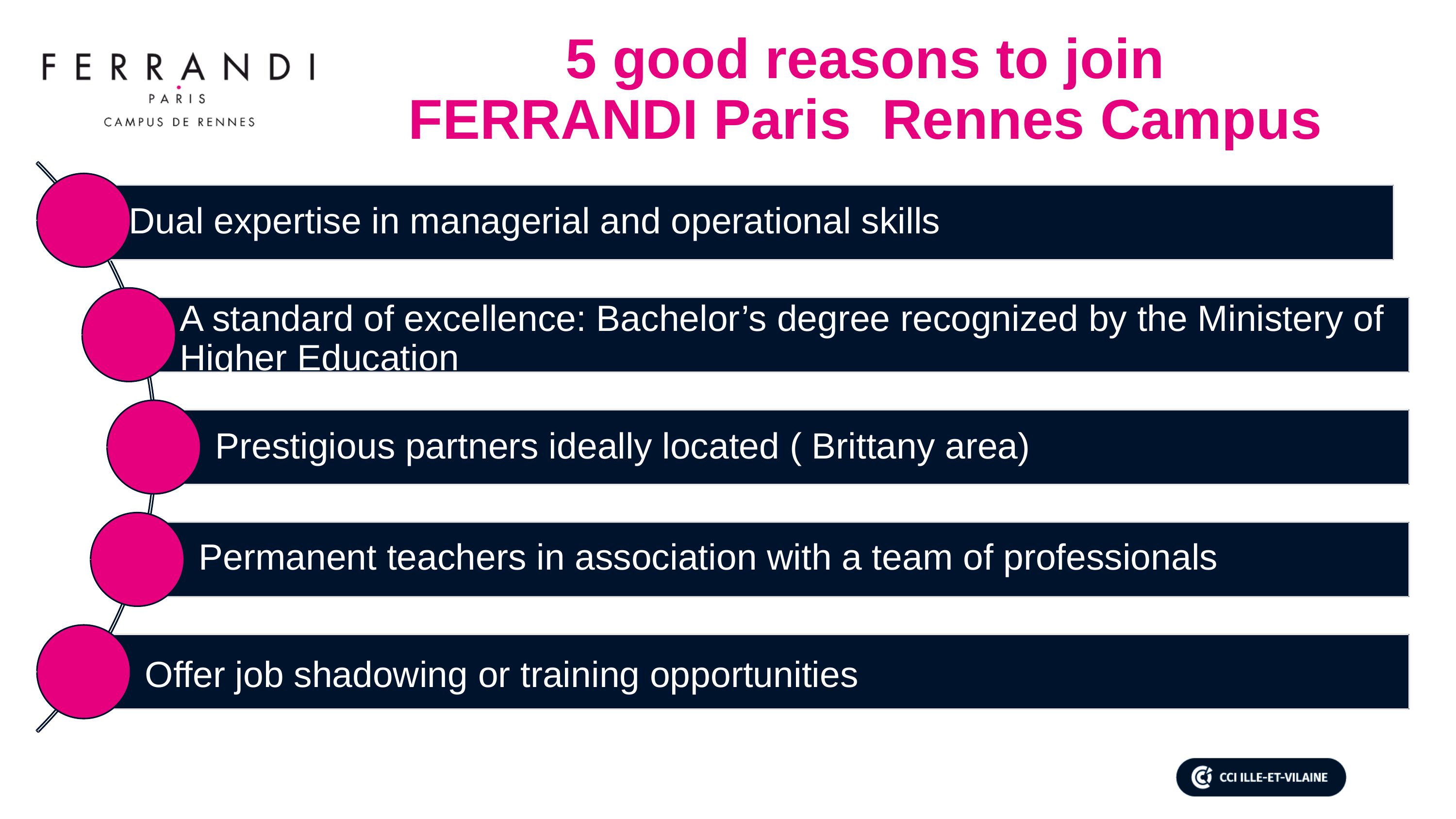

5 good reasons to join
FERRANDI Paris  Rennes Campus

Dual expertise in managerial and operational skills

A standard of excellence: Bachelor’s degree recognized by the Ministery of Higher Education

Prestigious partners ideally located ( Brittany area)

Permanent teachers in association with a team of professionals

Offer job shadowing or training opportunities